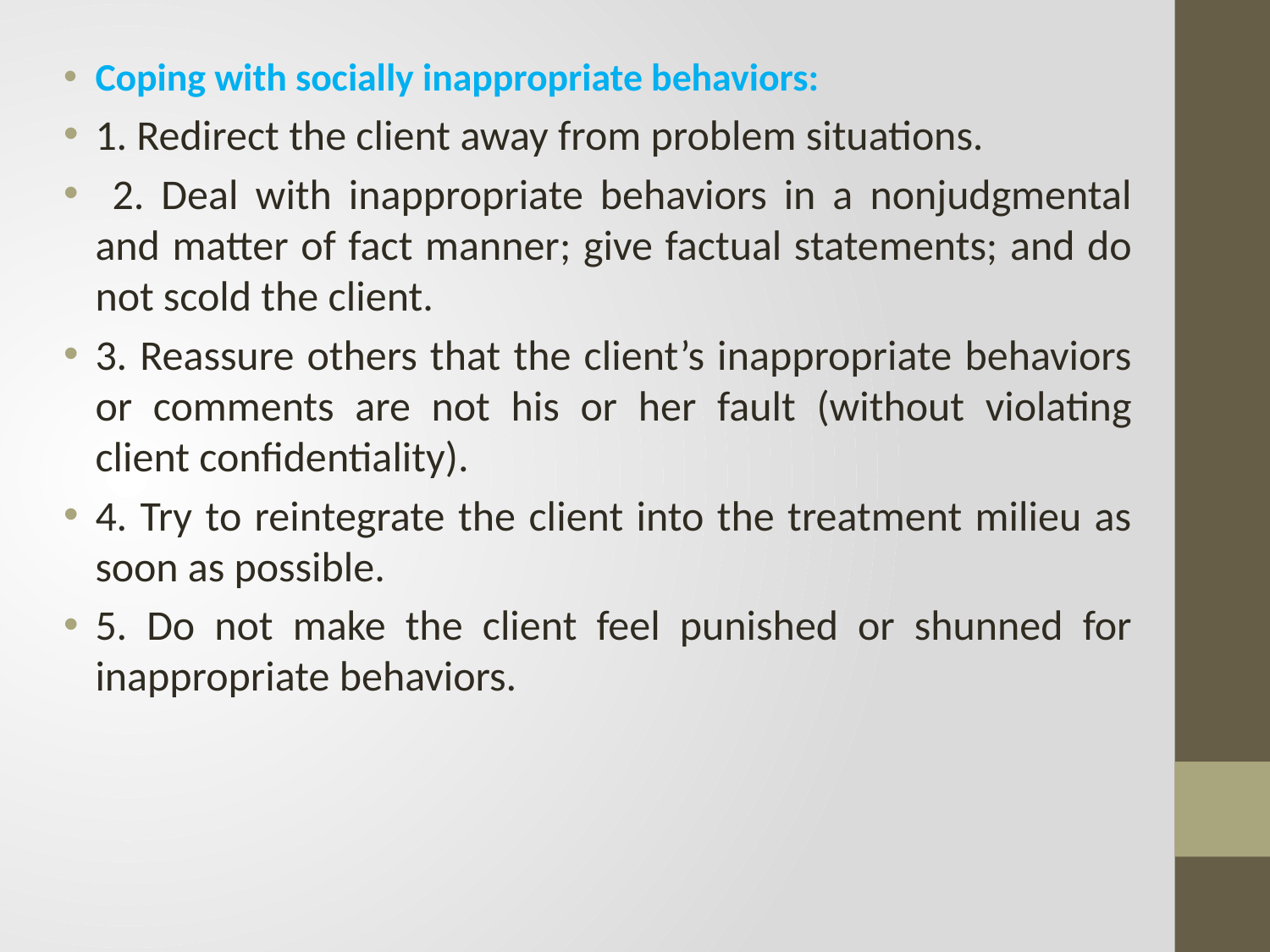

Coping with socially inappropriate behaviors:
1. Redirect the client away from problem situations.
 2. Deal with inappropriate behaviors in a nonjudgmental and matter of fact manner; give factual statements; and do not scold the client.
3. Reassure others that the client’s inappropriate behaviors or comments are not his or her fault (without violating client confidentiality).
4. Try to reintegrate the client into the treatment milieu as soon as possible.
5. Do not make the client feel punished or shunned for inappropriate behaviors.